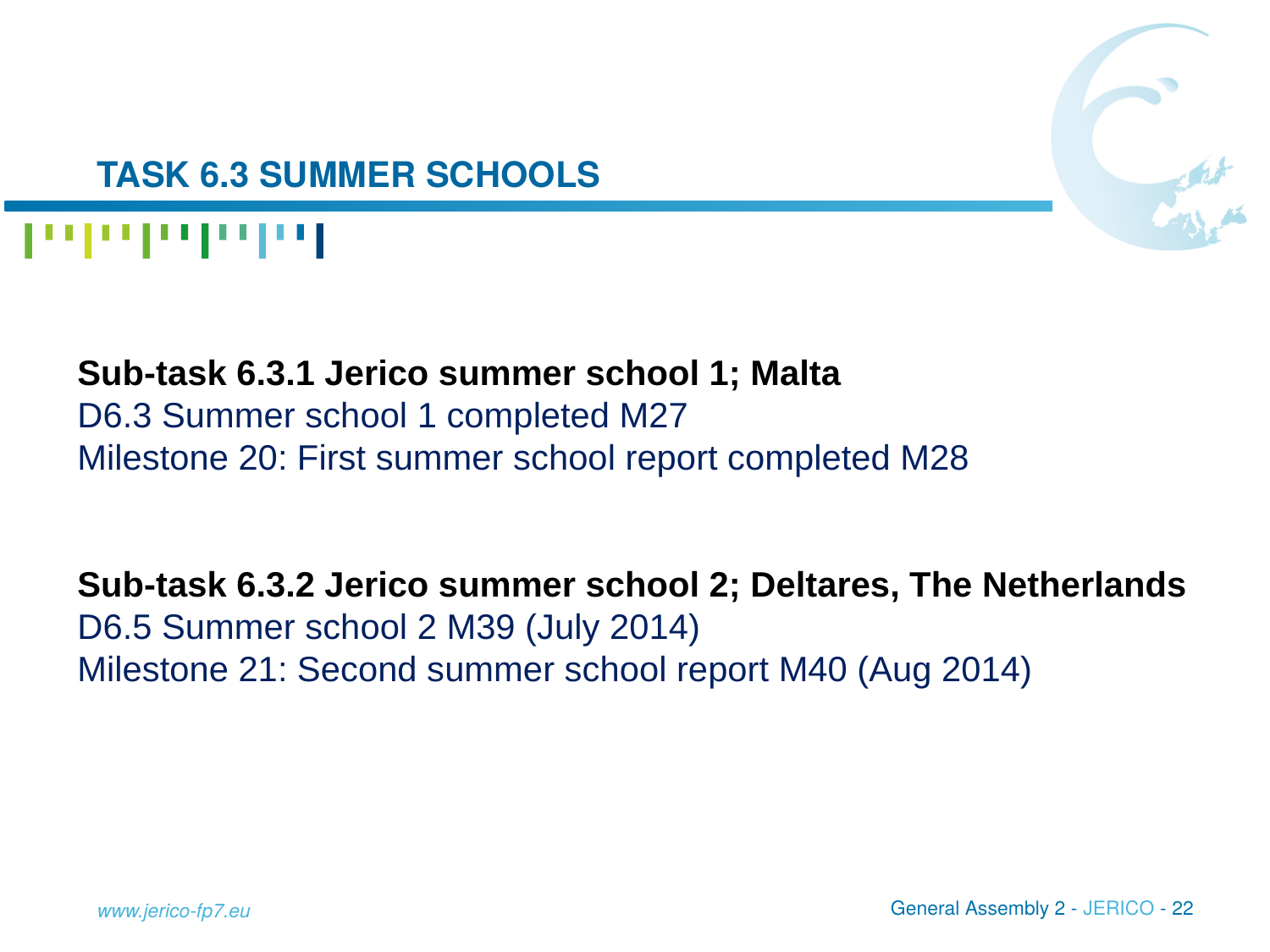

# Task 6.3 summer schools
Sub-task 6.3.1 Jerico summer school 1; Malta
D6.3 Summer school 1 completed M27
Milestone 20: First summer school report completed M28

Sub-task 6.3.2 Jerico summer school 2; Deltares, The Netherlands
D6.5 Summer school 2 M39 (July 2014)
Milestone 21: Second summer school report M40 (Aug 2014)
www.jerico-fp7.eu